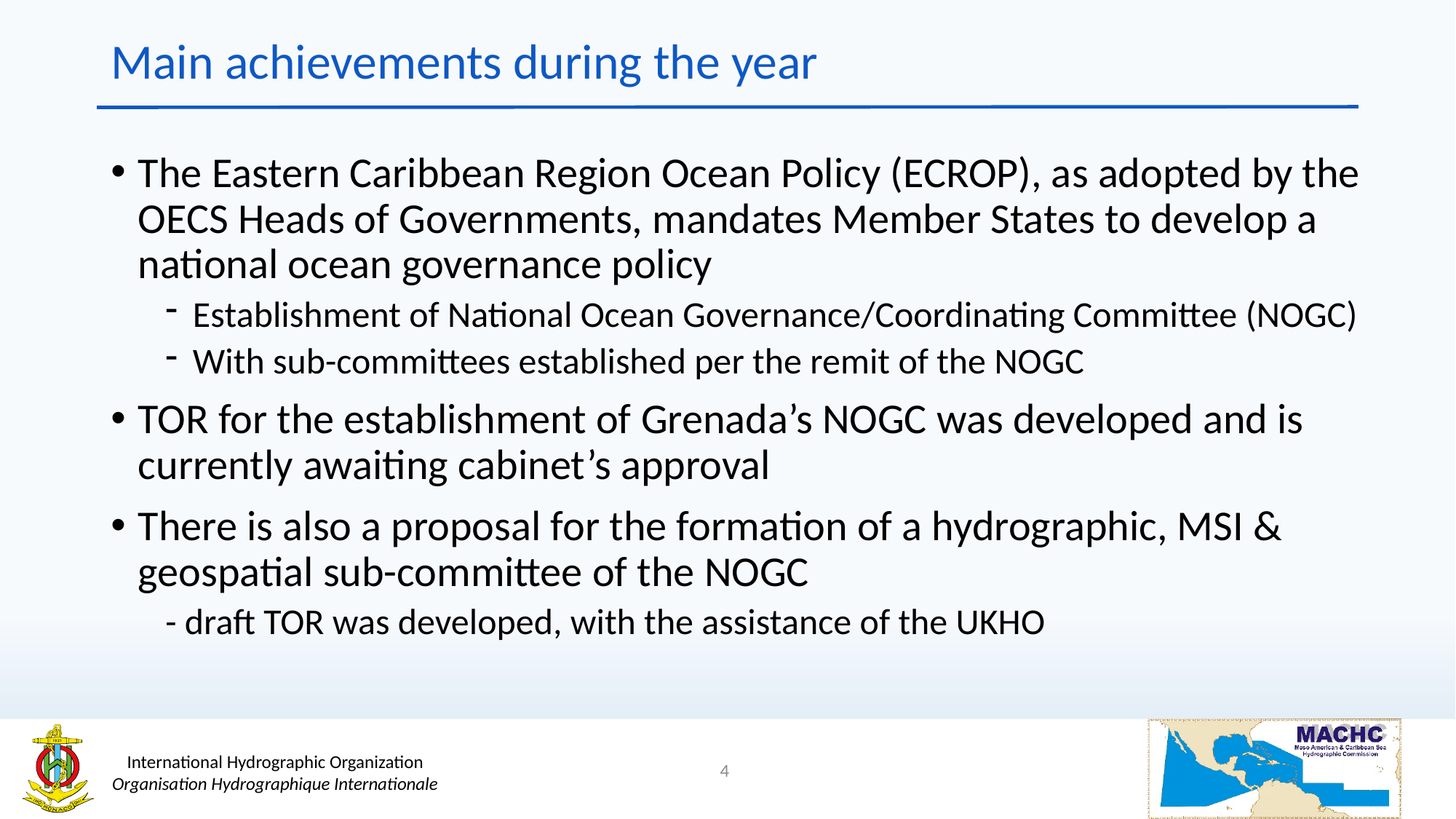

# Main achievements during the year
The Eastern Caribbean Region Ocean Policy (ECROP), as adopted by the OECS Heads of Governments, mandates Member States to develop a national ocean governance policy
Establishment of National Ocean Governance/Coordinating Committee (NOGC)
With sub-committees established per the remit of the NOGC
TOR for the establishment of Grenada’s NOGC was developed and is currently awaiting cabinet’s approval
There is also a proposal for the formation of a hydrographic, MSI & geospatial sub-committee of the NOGC
- draft TOR was developed, with the assistance of the UKHO

4